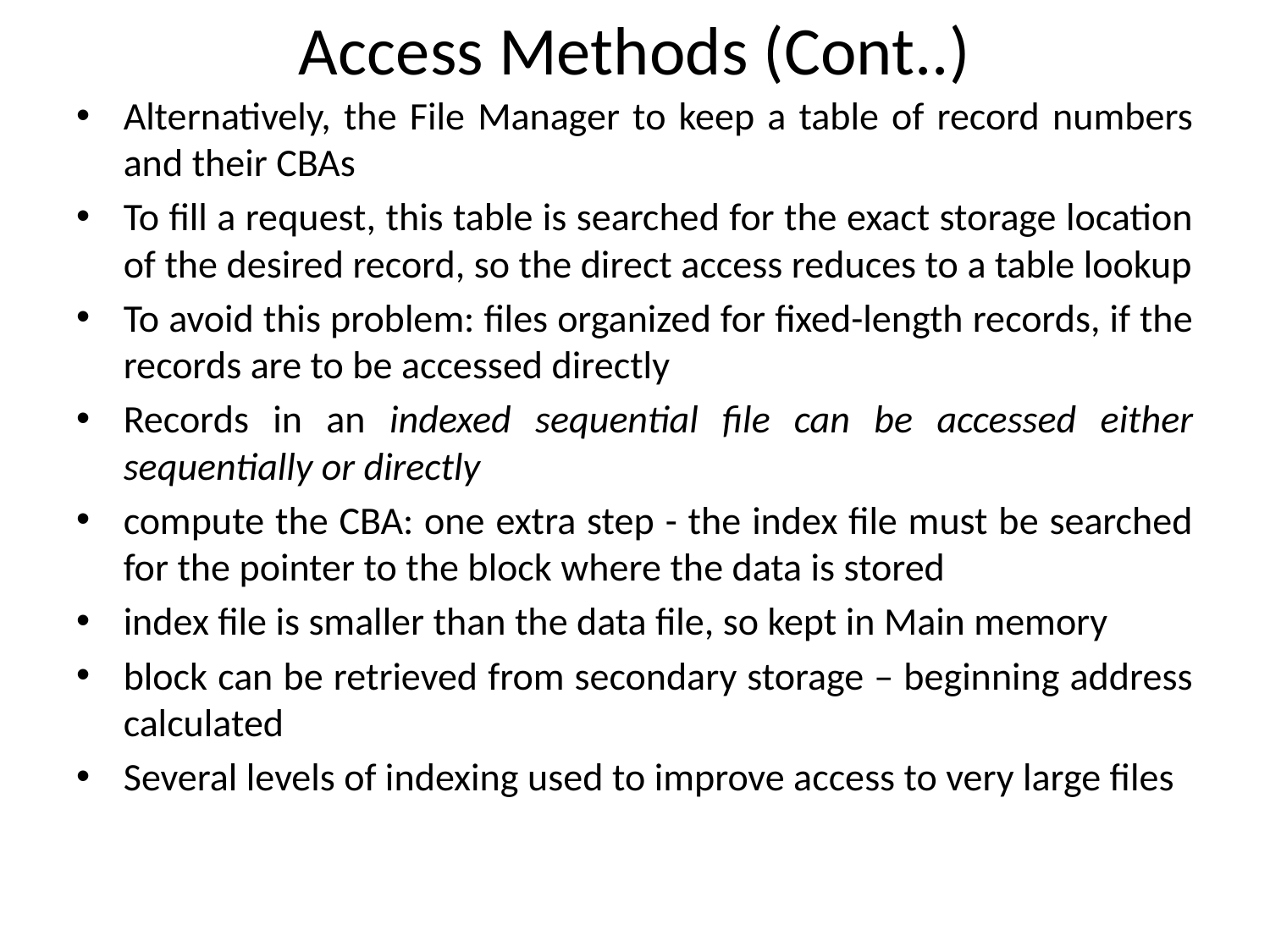

# Access Methods (Cont..)
Alternatively, the File Manager to keep a table of record numbers and their CBAs
To fill a request, this table is searched for the exact storage location of the desired record, so the direct access reduces to a table lookup
To avoid this problem: files organized for fixed-length records, if the records are to be accessed directly
Records in an indexed sequential file can be accessed either sequentially or directly
compute the CBA: one extra step - the index file must be searched for the pointer to the block where the data is stored
index file is smaller than the data file, so kept in Main memory
block can be retrieved from secondary storage – beginning address calculated
Several levels of indexing used to improve access to very large files